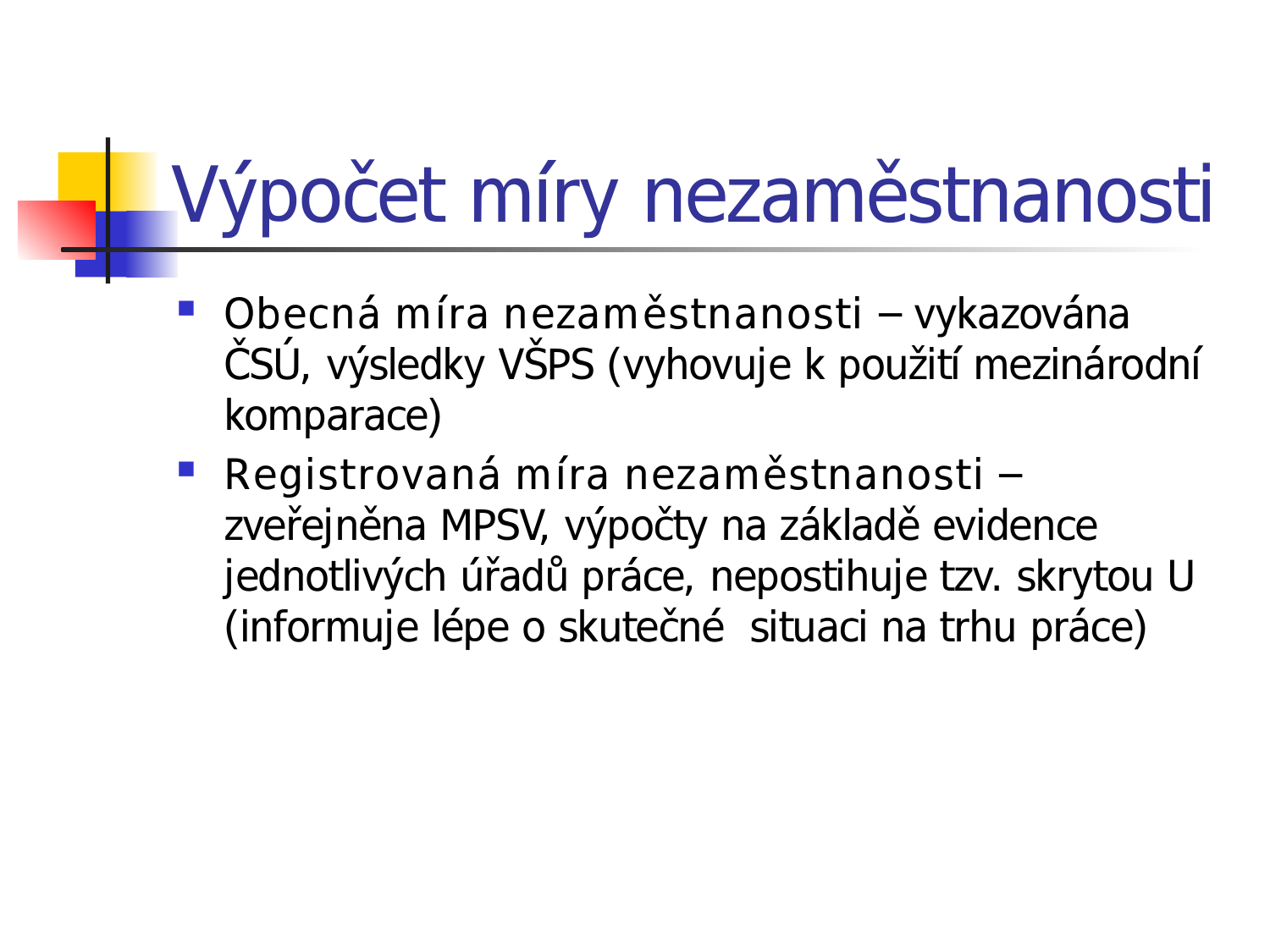

# Výpočet míry nezaměstnanosti
Obecná míra nezaměstnanosti – vykazována ČSÚ, výsledky VŠPS (vyhovuje k použití mezinárodní komparace)
Registrovaná míra nezaměstnanosti – zveřejněna MPSV, výpočty na základě evidence jednotlivých úřadů práce, nepostihuje tzv. skrytou U (informuje lépe o skutečné  situaci na trhu práce)